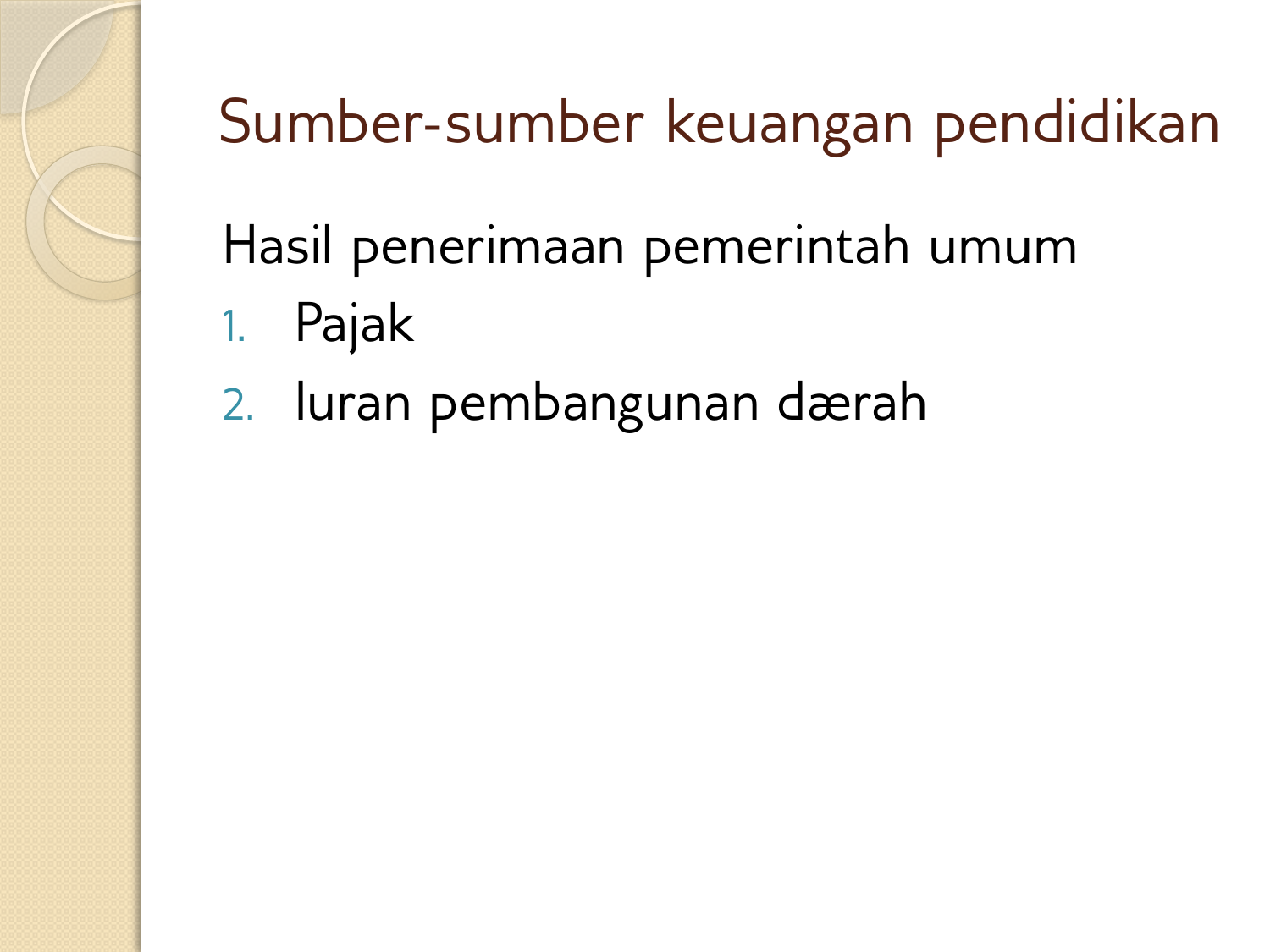

# Sumber-sumber keuangan pendidikan
Hasil penerimaan pemerintah umum
Pajak
Iuran pembangunan daerah